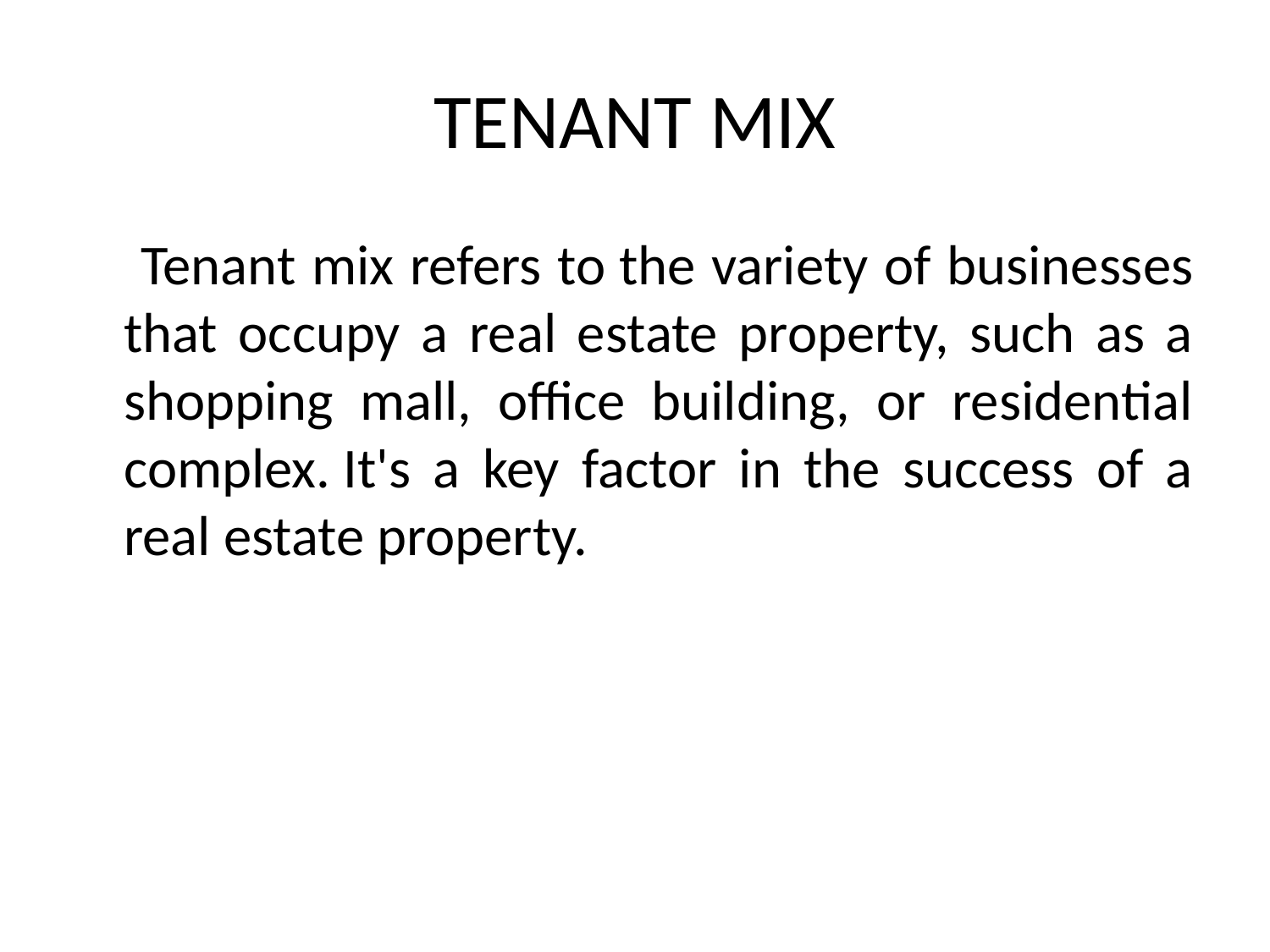

# TENANT MIX
    Tenant mix refers to the variety of businesses that occupy a real estate property, such as a shopping mall, office building, or residential complex. It's a key factor in the success of a real estate property.